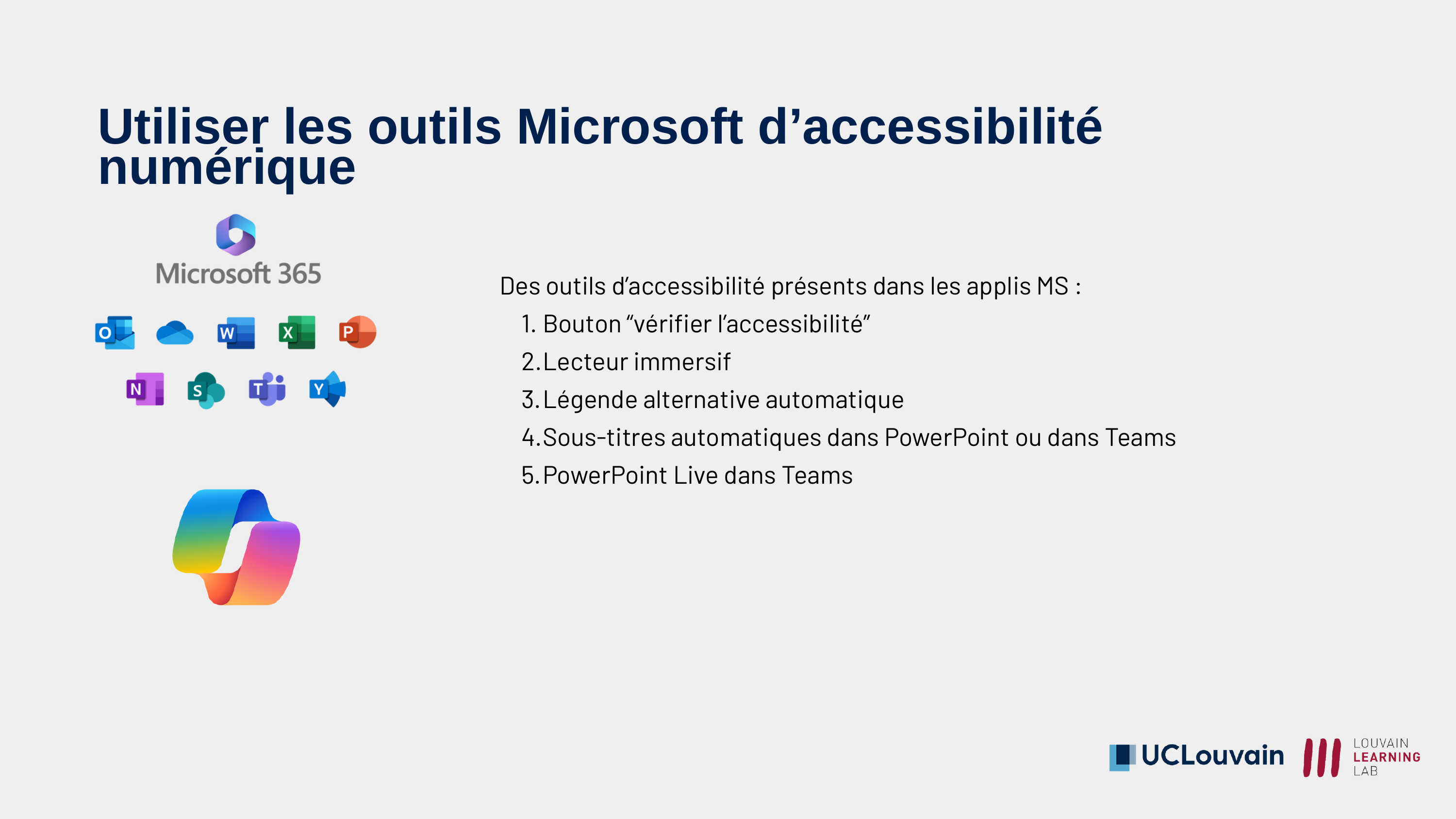

Utiliser les outils Microsoft d’accessibilité numérique

Des outils d’accessibilité présents dans les applis MS :
Bouton “vérifier l’accessibilité”
Lecteur immersif
Légende alternative automatique
Sous-titres automatiques dans PowerPoint ou dans Teams
PowerPoint Live dans Teams